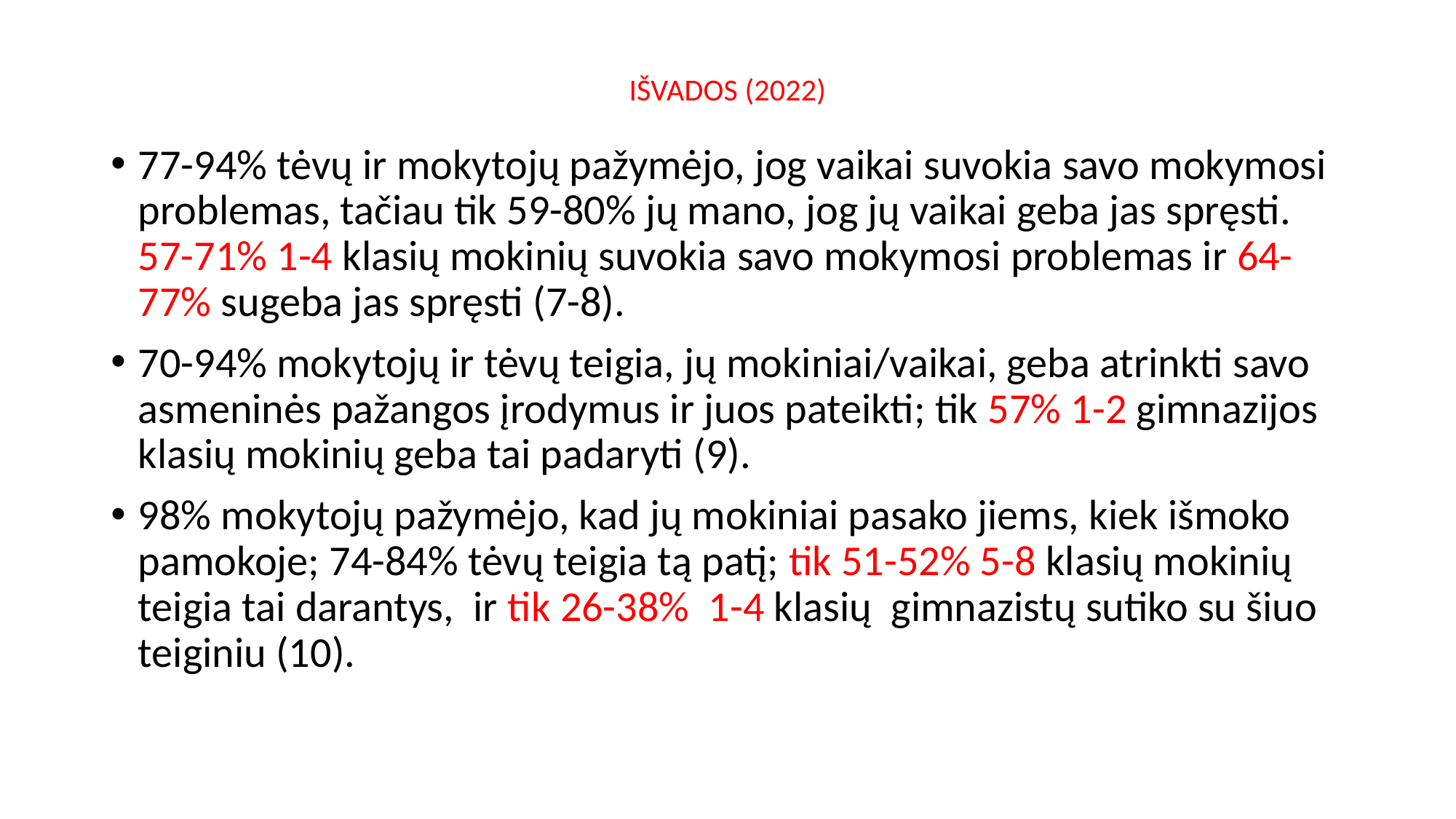

# IŠVADOS (2022)
77-94% tėvų ir mokytojų pažymėjo, jog vaikai suvokia savo mokymosi problemas, tačiau tik 59-80% jų mano, jog jų vaikai geba jas spręsti. 57-71% 1-4 klasių mokinių suvokia savo mokymosi problemas ir 64-77% sugeba jas spręsti (7-8).
70-94% mokytojų ir tėvų teigia, jų mokiniai/vaikai, geba atrinkti savo asmeninės pažangos įrodymus ir juos pateikti; tik 57% 1-2 gimnazijos klasių mokinių geba tai padaryti (9).
98% mokytojų pažymėjo, kad jų mokiniai pasako jiems, kiek išmoko pamokoje; 74-84% tėvų teigia tą patį; tik 51-52% 5-8 klasių mokinių teigia tai darantys,  ir tik 26-38%  1-4 klasių  gimnazistų sutiko su šiuo teiginiu (10).